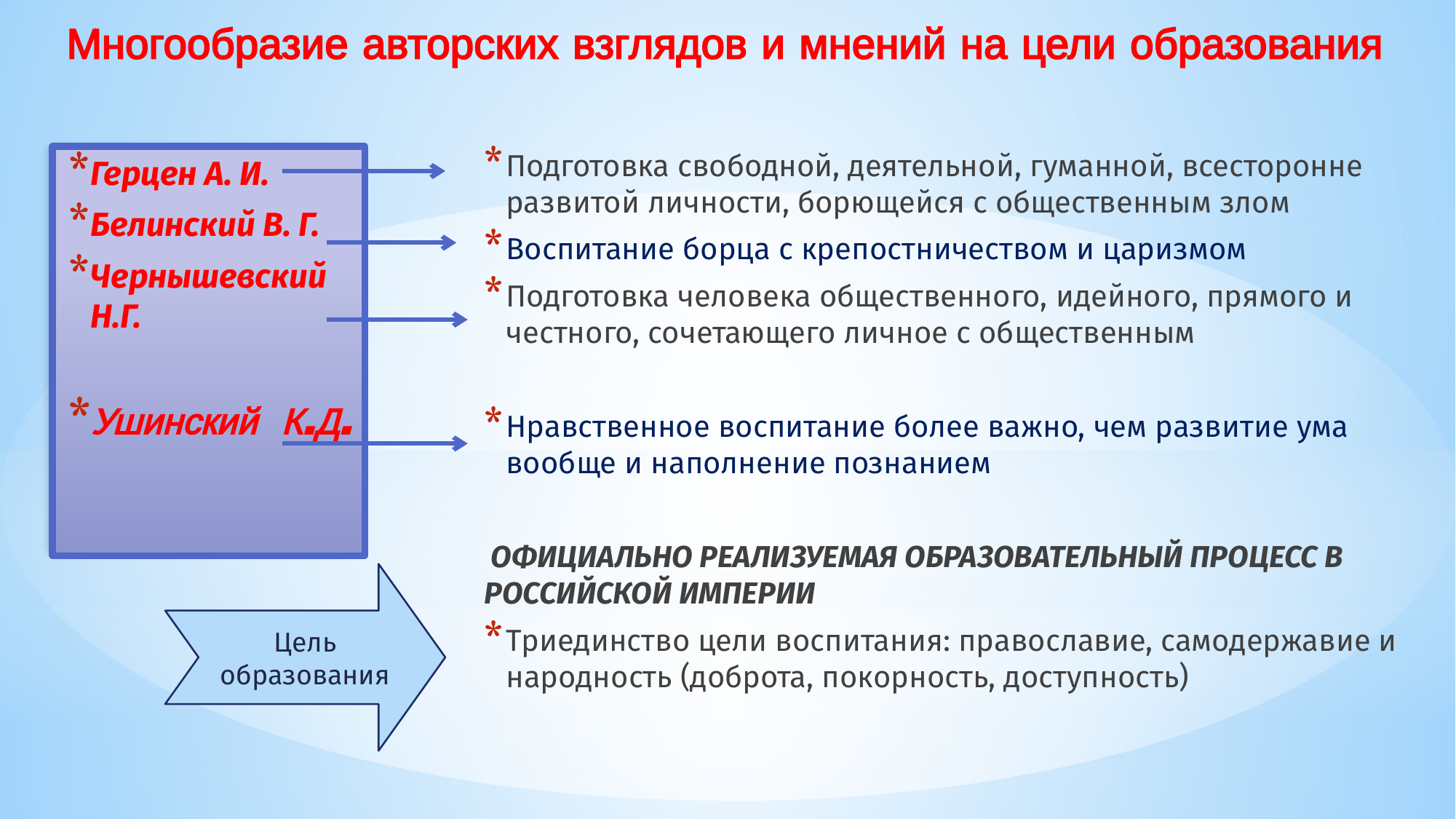

# Многообразие авторских взглядов и мнений на цели образования
Подготовка свободной, деятельной, гуманной, всесторонне развитой личности, борющейся с общественным злом
Воспитание борца с крепостничеством и царизмом
Подготовка человека общественного, идейного, прямого и честного, сочетающего личное с общественным

Нравственное воспитание более важно, чем развитие ума вообще и наполнение познанием

 ОФИЦИАЛЬНО РЕАЛИЗУЕМАЯ ОБРАЗОВАТЕЛЬНЫЙ ПРОЦЕСС В РОССИЙСКОЙ ИМПЕРИИ
Триединство цели воспитания: православие, самодержавие и народность (доброта, покорность, доступность)

Герцен А. И.
Белинский В. Г.
Чернышевский Н.Г.

Ушинский  К.Д.

Цель образования